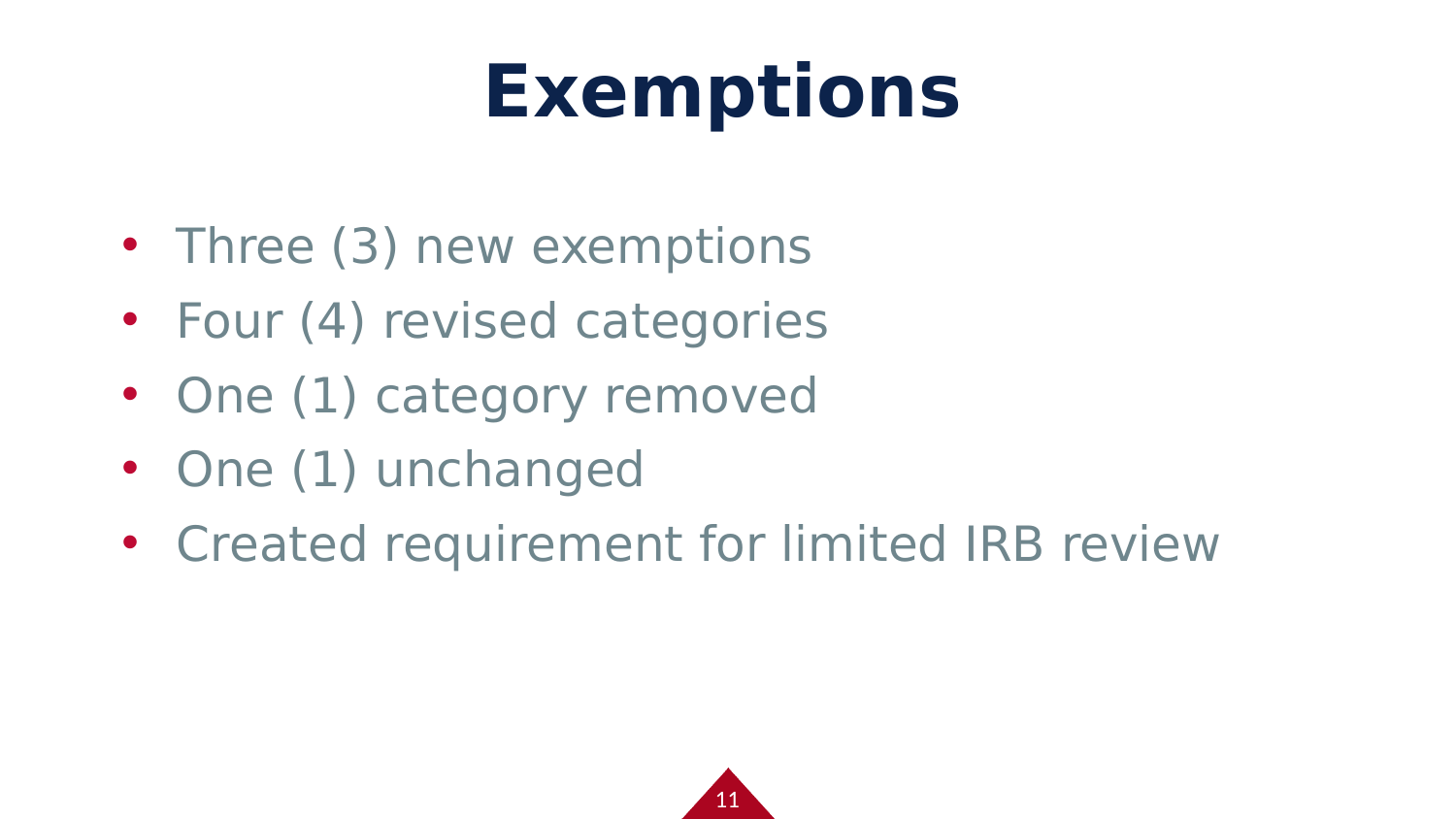

# Exemptions
Three (3) new exemptions
Four (4) revised categories
One (1) category removed
One (1) unchanged
Created requirement for limited IRB review
11